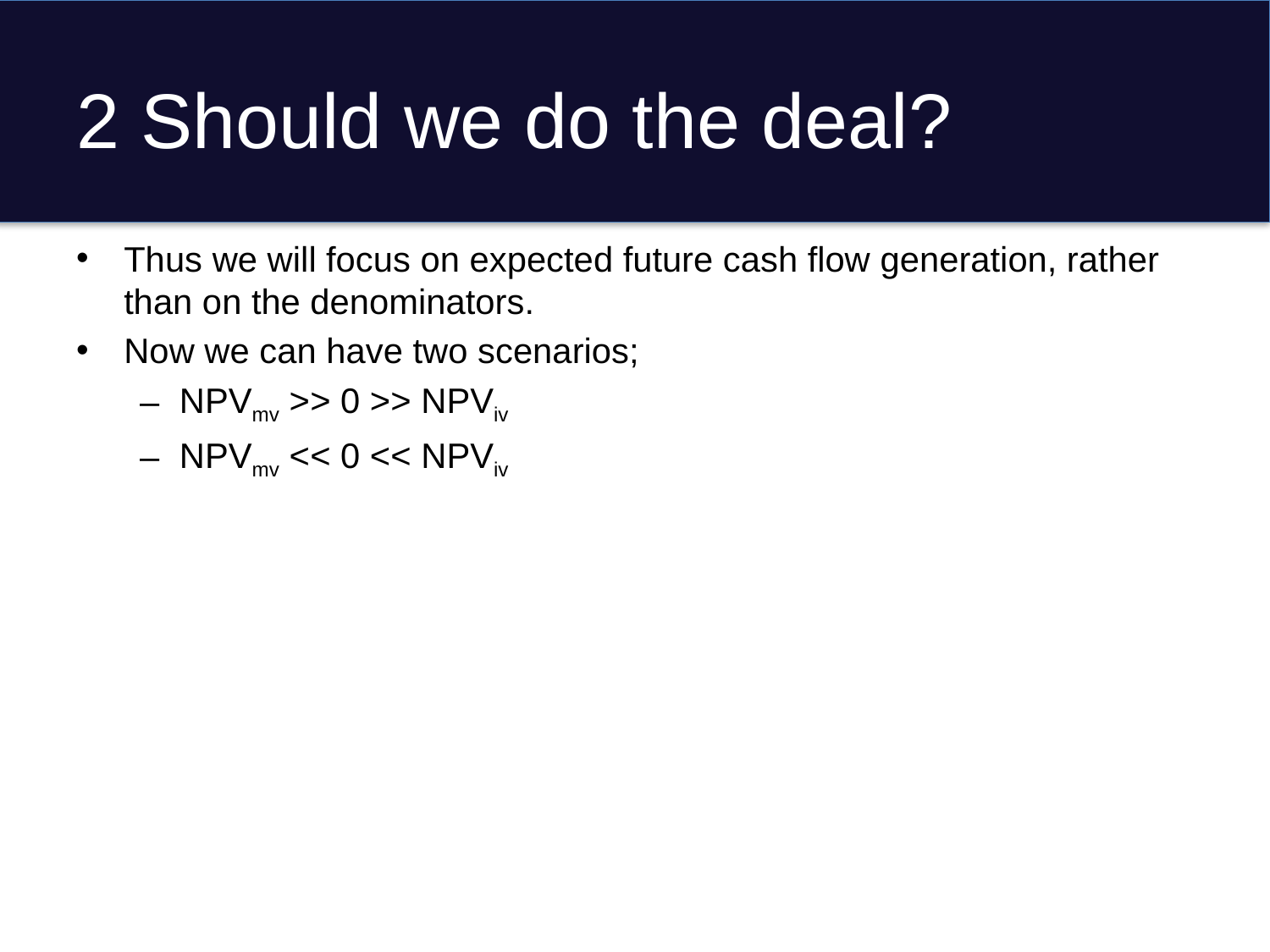

# 2 Should we do the deal?
Thus we will focus on expected future cash flow generation, rather than on the denominators.
Now we can have two scenarios;
NPVmv >> 0 >> NPViv
NPVmv << 0 << NPViv